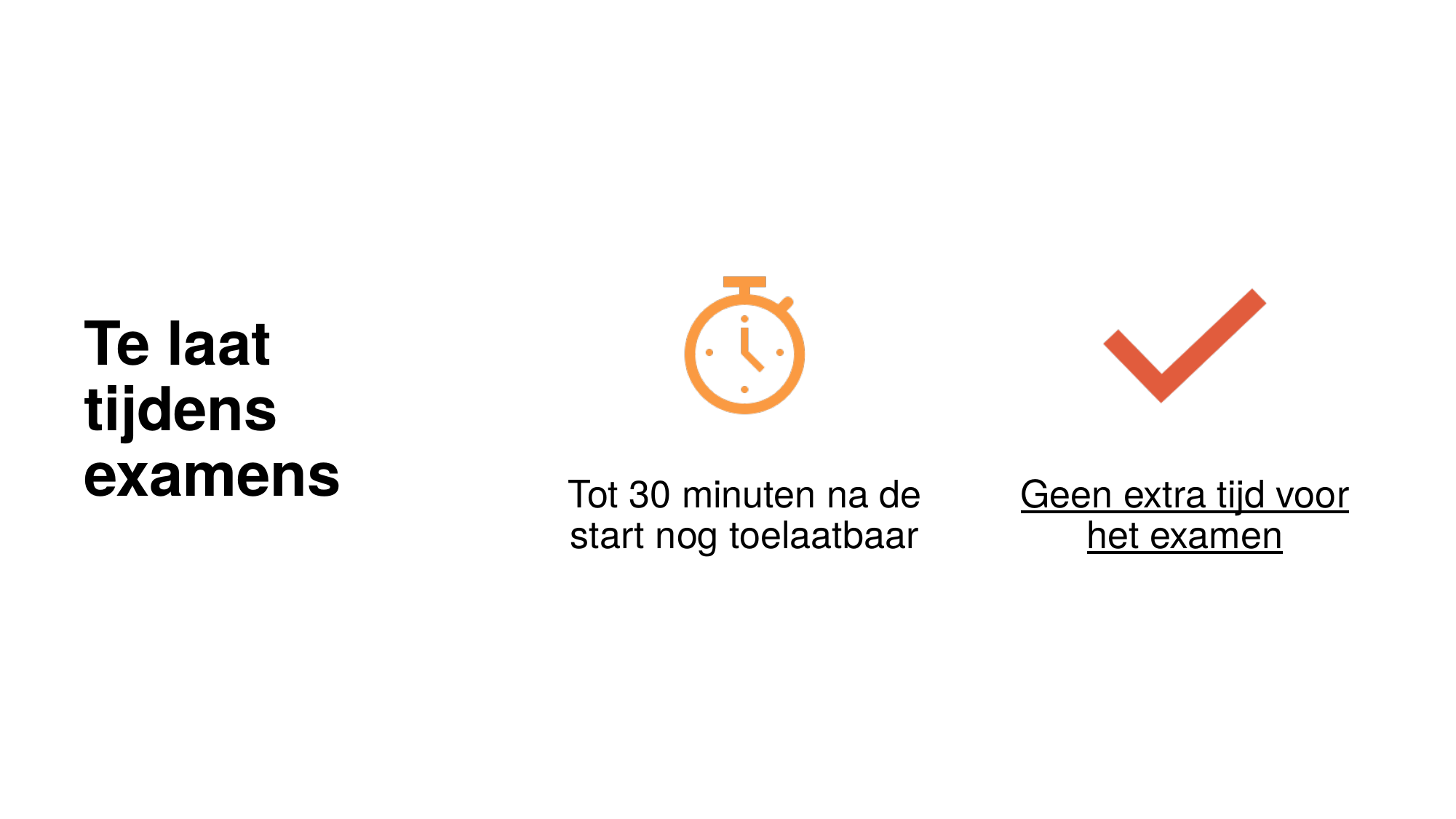

# Te laat tijdens examens
Tot 30 minuten na de start nog toelaatbaar
Geen extra tijd voor het examen